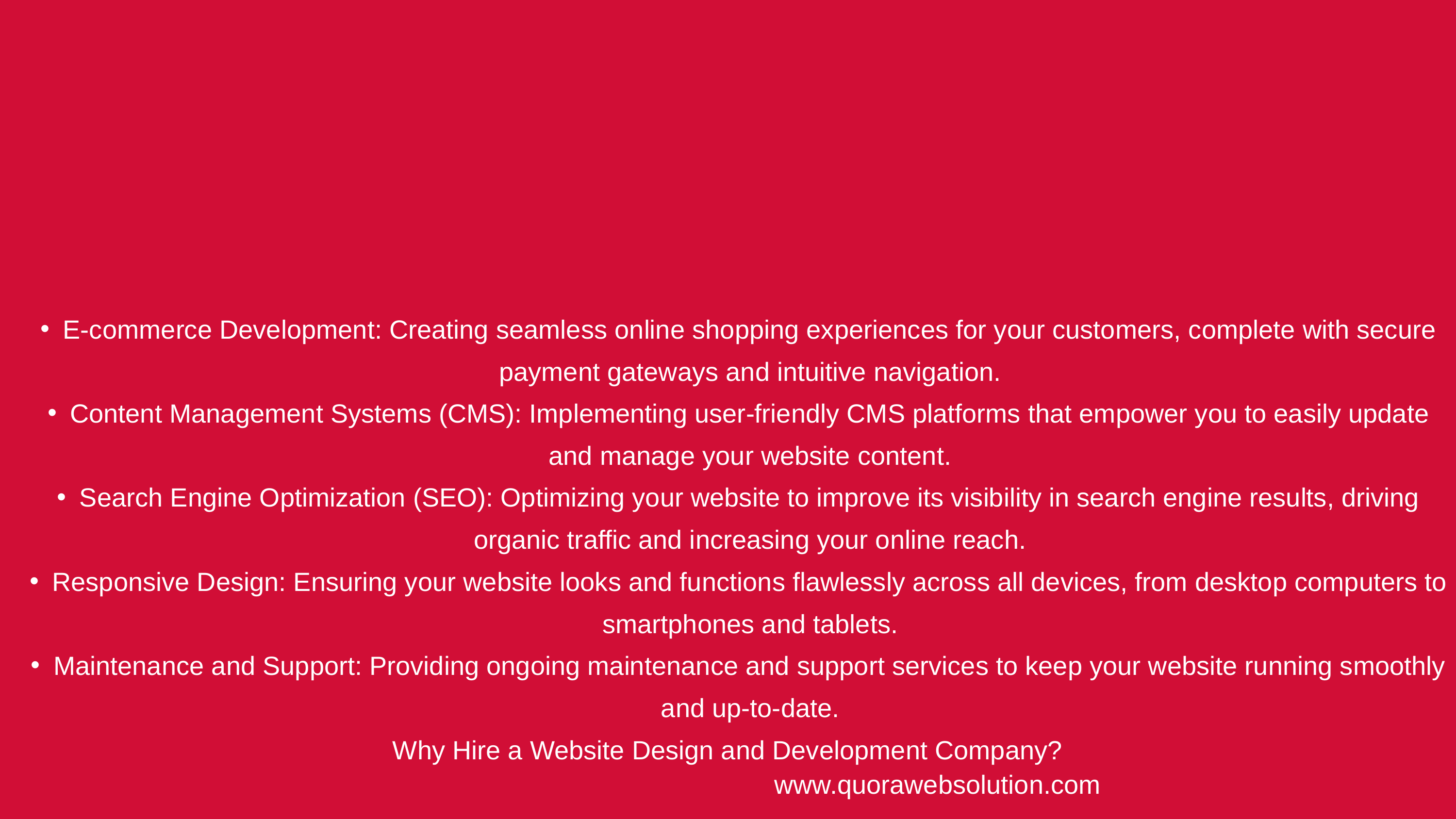

E-commerce Development: Creating seamless online shopping experiences for your customers, complete with secure payment gateways and intuitive navigation.
Content Management Systems (CMS): Implementing user-friendly CMS platforms that empower you to easily update and manage your website content.
Search Engine Optimization (SEO): Optimizing your website to improve its visibility in search engine results, driving organic traffic and increasing your online reach.
Responsive Design: Ensuring your website looks and functions flawlessly across all devices, from desktop computers to smartphones and tablets.
Maintenance and Support: Providing ongoing maintenance and support services to keep your website running smoothly and up-to-date.
Why Hire a Website Design and Development Company?
www.quorawebsolution.com